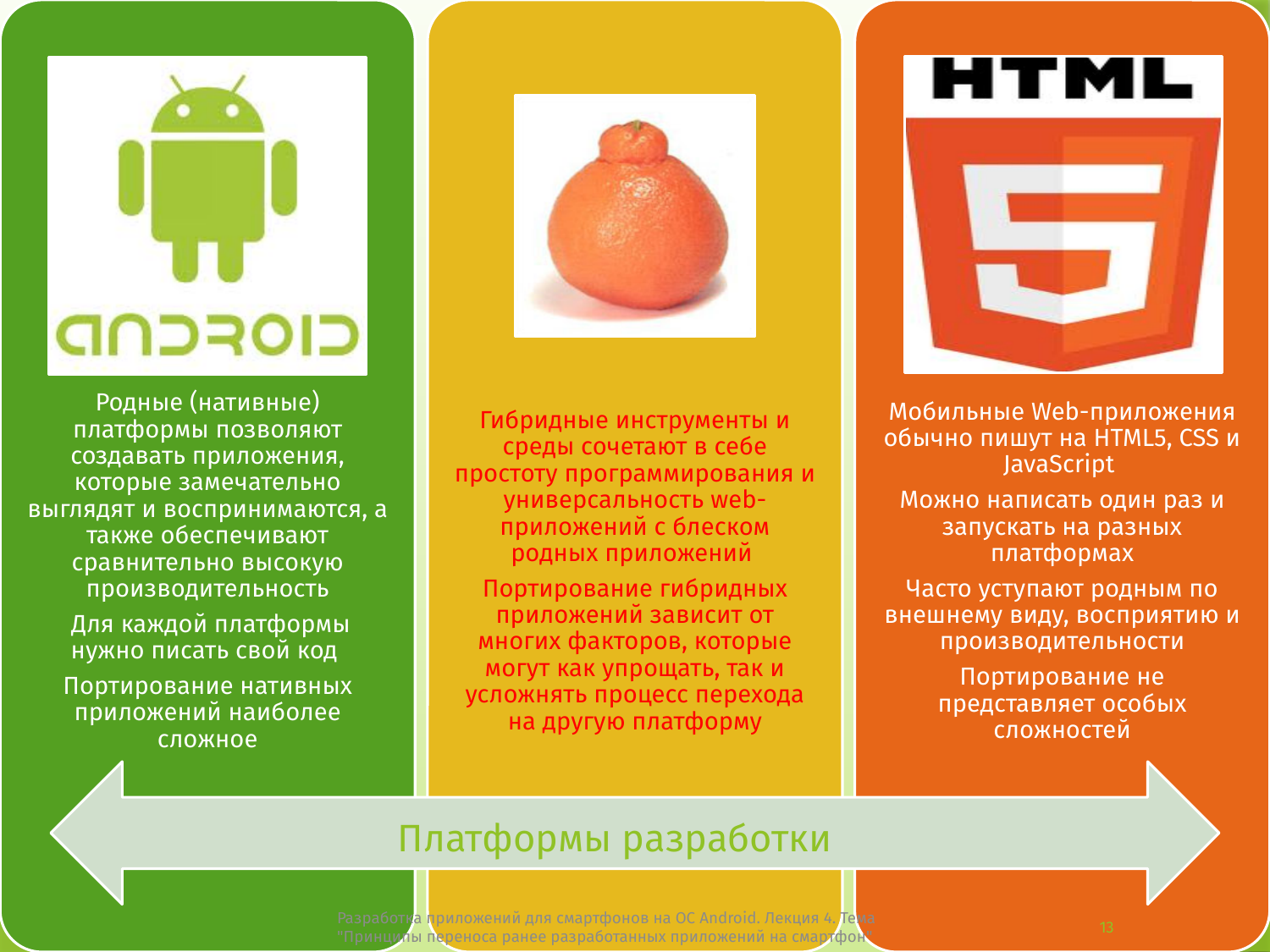

Родные (нативные) платформы позволяют создавать приложения, которые замечательно выглядят и воспринимаются, а также обеспечивают сравнительно высокую производительность
 Для каждой платформы нужно писать свой код
Портирование нативных приложений наиболее сложное
Гибридные инструменты и среды сочетают в себе простоту программирования и универсальность web-приложений с блеском родных приложений
Портирование гибридных приложений зависит от многих факторов, которые могут как упрощать, так и усложнять процесс перехода на другую платформу
Мобильные Web-приложения обычно пишут на HTML5, CSS и JavaScript
Можно написать один раз и запускать на разных платформах
Часто уступают родным по внешнему виду, восприятию и производительности
Портирование не представляет особых сложностей
# Платформы разработки
Разработка приложений для смартфонов на ОС Android. Лекция 4. Тема "Принципы переноса ранее разработанных приложений на смартфон"
13